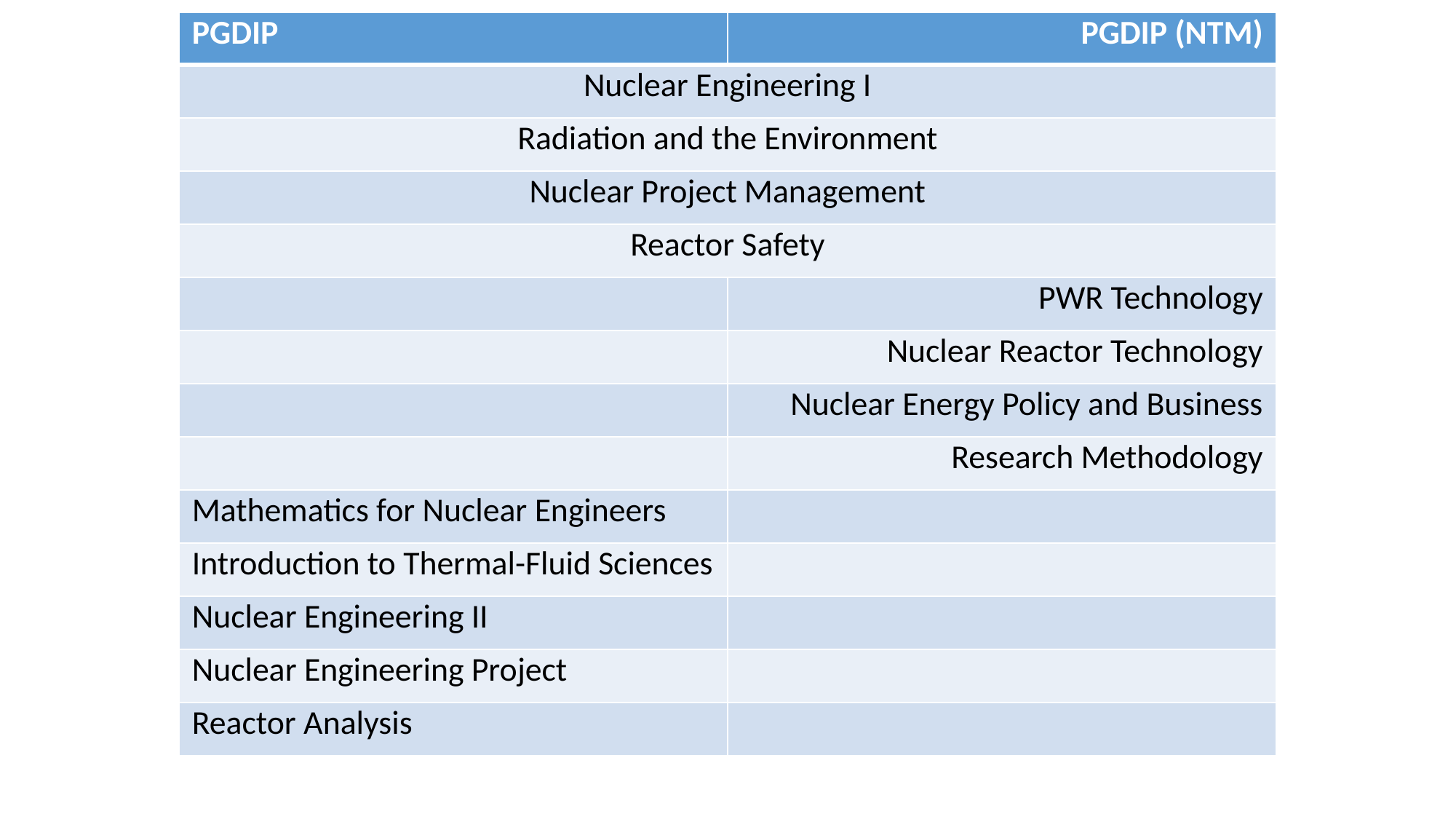

| PGDIP | PGDIP (NTM) |
| --- | --- |
| Nuclear Engineering I |  |
| Radiation and the Environment |  |
| Nuclear Project Management | Nuclear Project Management |
| Reactor Safety | Reactor Safety |
|  | PWR Technology |
|  | Nuclear Reactor Technology |
|  | Nuclear Energy Policy and Business |
|  | Research Methodology |
| Mathematics for Nuclear Engineers |  |
| Introduction to Thermal-Fluid Sciences |  |
| Nuclear Engineering II |  |
| Nuclear Engineering Project |  |
| Reactor Analysis |  |